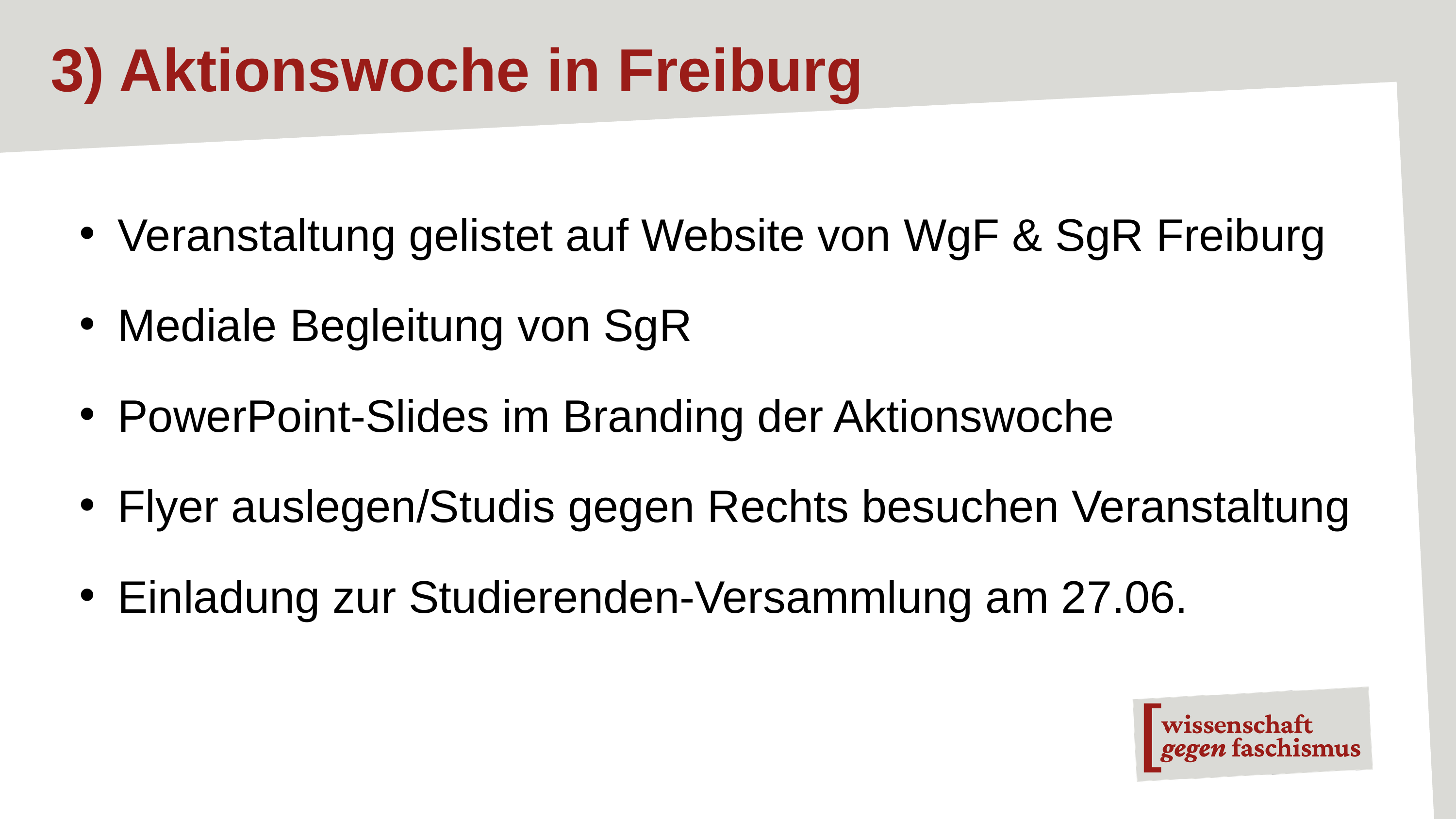

3) Aktionswoche in Freiburg

Veranstaltung gelistet auf Website von WgF & SgR Freiburg
Mediale Begleitung von SgR
PowerPoint-Slides im Branding der Aktionswoche
Flyer auslegen/Studis gegen Rechts besuchen Veranstaltung
Einladung zur Studierenden-Versammlung am 27.06.